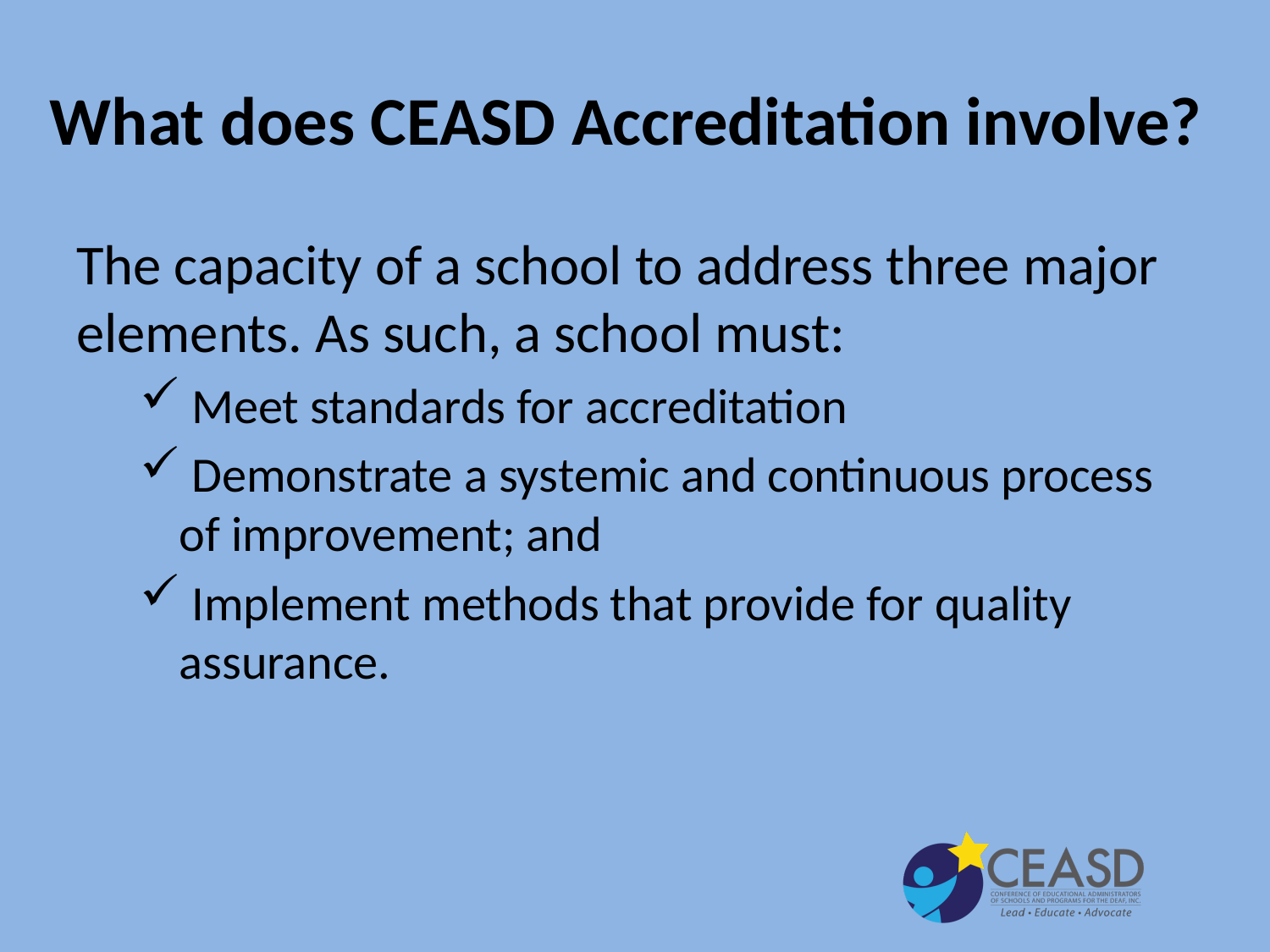

# What does CEASD Accreditation involve?
The capacity of a school to address three major elements. As such, a school must:
 Meet standards for accreditation
 Demonstrate a systemic and continuous process of improvement; and
 Implement methods that provide for quality assurance.